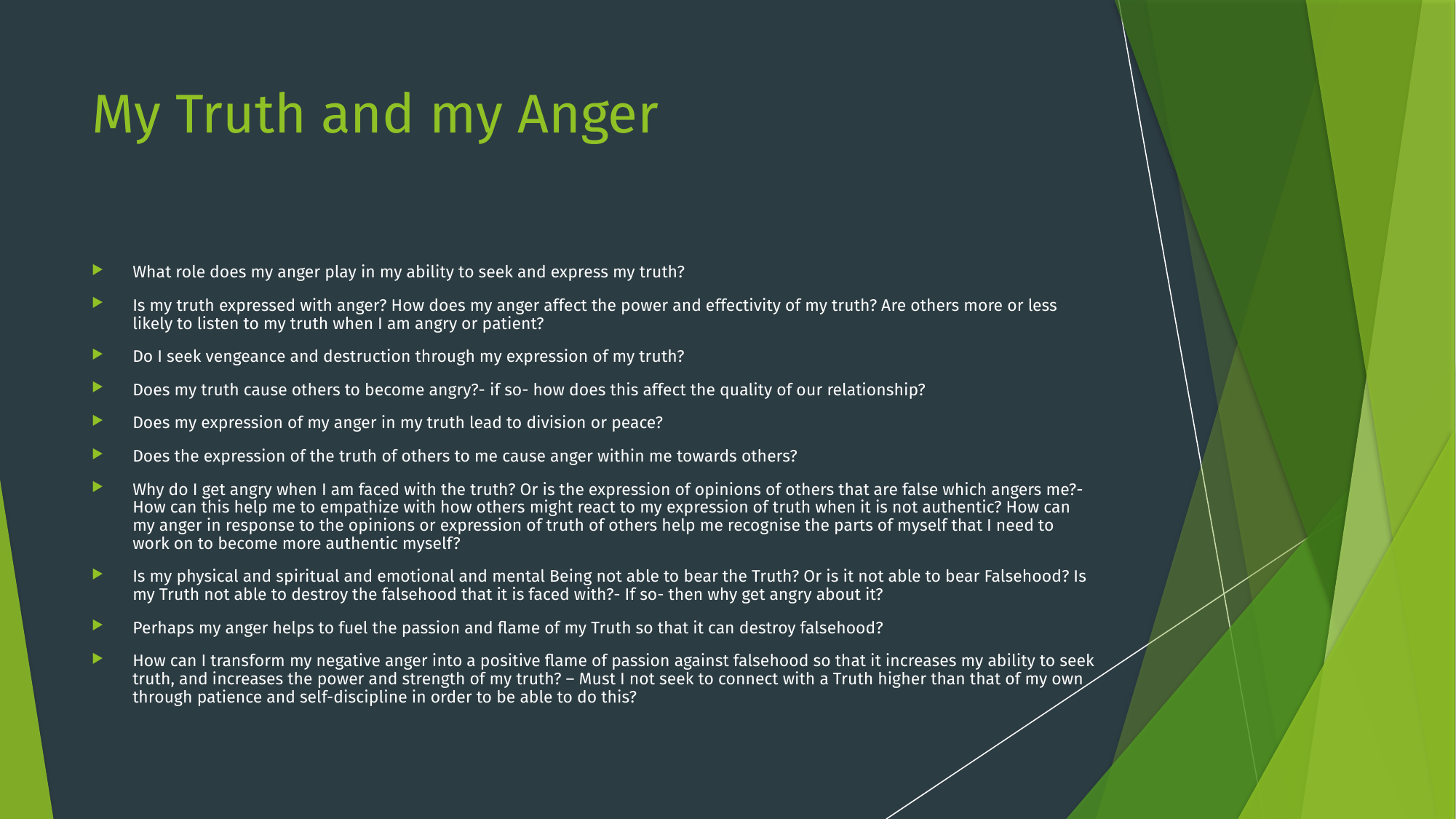

# My Truth and my Anger
What role does my anger play in my ability to seek and express my truth?
Is my truth expressed with anger? How does my anger affect the power and effectivity of my truth? Are others more or less likely to listen to my truth when I am angry or patient?
Do I seek vengeance and destruction through my expression of my truth?
Does my truth cause others to become angry?- if so- how does this affect the quality of our relationship?
Does my expression of my anger in my truth lead to division or peace?
Does the expression of the truth of others to me cause anger within me towards others?
Why do I get angry when I am faced with the truth? Or is the expression of opinions of others that are false which angers me?- How can this help me to empathize with how others might react to my expression of truth when it is not authentic? How can my anger in response to the opinions or expression of truth of others help me recognise the parts of myself that I need to work on to become more authentic myself?
Is my physical and spiritual and emotional and mental Being not able to bear the Truth? Or is it not able to bear Falsehood? Is my Truth not able to destroy the falsehood that it is faced with?- If so- then why get angry about it?
Perhaps my anger helps to fuel the passion and flame of my Truth so that it can destroy falsehood?
How can I transform my negative anger into a positive flame of passion against falsehood so that it increases my ability to seek truth, and increases the power and strength of my truth? – Must I not seek to connect with a Truth higher than that of my own through patience and self-discipline in order to be able to do this?